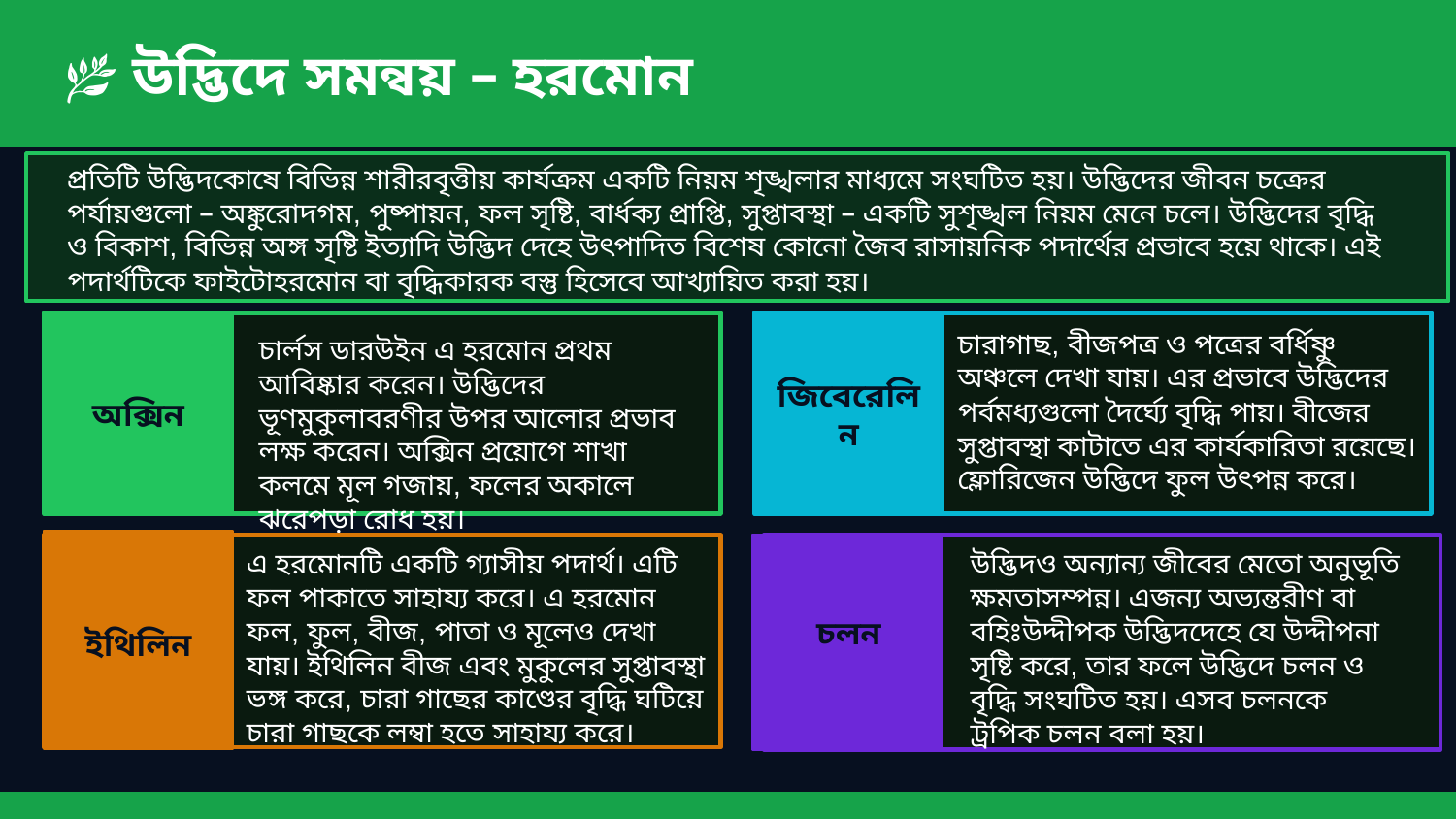

🌿 উদ্ভিদে সমন্বয় – হরমোন

প্রতিটি উদ্ভিদকোষে বিভিন্ন শারীরবৃত্তীয় কার্যক্রম একটি নিয়ম শৃঙ্খলার মাধ্যমে সংঘটিত হয়। উদ্ভিদের জীবন চক্রের পর্যায়গুলো – অঙ্কুরোদগম, পুষ্পায়ন, ফল সৃষ্টি, বার্ধক্য প্রাপ্তি, সুপ্তাবস্থা – একটি সুশৃঙ্খল নিয়ম মেনে চলে। উদ্ভিদের বৃদ্ধি ও বিকাশ, বিভিন্ন অঙ্গ সৃষ্টি ইত্যাদি উদ্ভিদ দেহে উৎপাদিত বিশেষ কোনো জৈব রাসায়নিক পদার্থের প্রভাবে হয়ে থাকে। এই পদার্থটিকে ফাইটোহরমোন বা বৃদ্ধিকারক বস্তু হিসেবে আখ্যায়িত করা হয়।

অক্সিন

জিবেরেলিন
চারাগাছ, বীজপত্র ও পত্রের বর্ধিষ্ণু অঞ্চলে দেখা যায়। এর প্রভাবে উদ্ভিদের পর্বমধ্যগুলো দৈর্ঘ্যে বৃদ্ধি পায়। বীজের সুপ্তাবস্থা কাটাতে এর কার্যকারিতা রয়েছে। ফ্লোরিজেন উদ্ভিদে ফুল উৎপন্ন করে।
চার্লস ডারউইন এ হরমোন প্রথম আবিষ্কার করেন। উদ্ভিদের ভূণমুকুলাবরণীর উপর আলোর প্রভাব লক্ষ করেন। অক্সিন প্রয়োগে শাখা কলমে মূল গজায়, ফলের অকালে ঝরেপড়া রোধ হয়।

চলন

এ হরমোনটি একটি গ্যাসীয় পদার্থ। এটি ফল পাকাতে সাহায্য করে। এ হরমোন ফল, ফুল, বীজ, পাতা ও মূলেও দেখা যায়। ইথিলিন বীজ এবং মুকুলের সুপ্তাবস্থা ভঙ্গ করে, চারা গাছের কাণ্ডের বৃদ্ধি ঘটিয়ে চারা গাছকে লম্বা হতে সাহায্য করে।
উদ্ভিদও অন্যান্য জীবের মেতো অনুভূতি ক্ষমতাসম্পন্ন। এজন্য অভ্যন্তরীণ বা বহিঃউদ্দীপক উদ্ভিদদেহে যে উদ্দীপনা সৃষ্টি করে, তার ফলে উদ্ভিদে চলন ও বৃদ্ধি সংঘটিত হয়। এসব চলনকে ট্রপিক চলন বলা হয়।
ইথিলিন